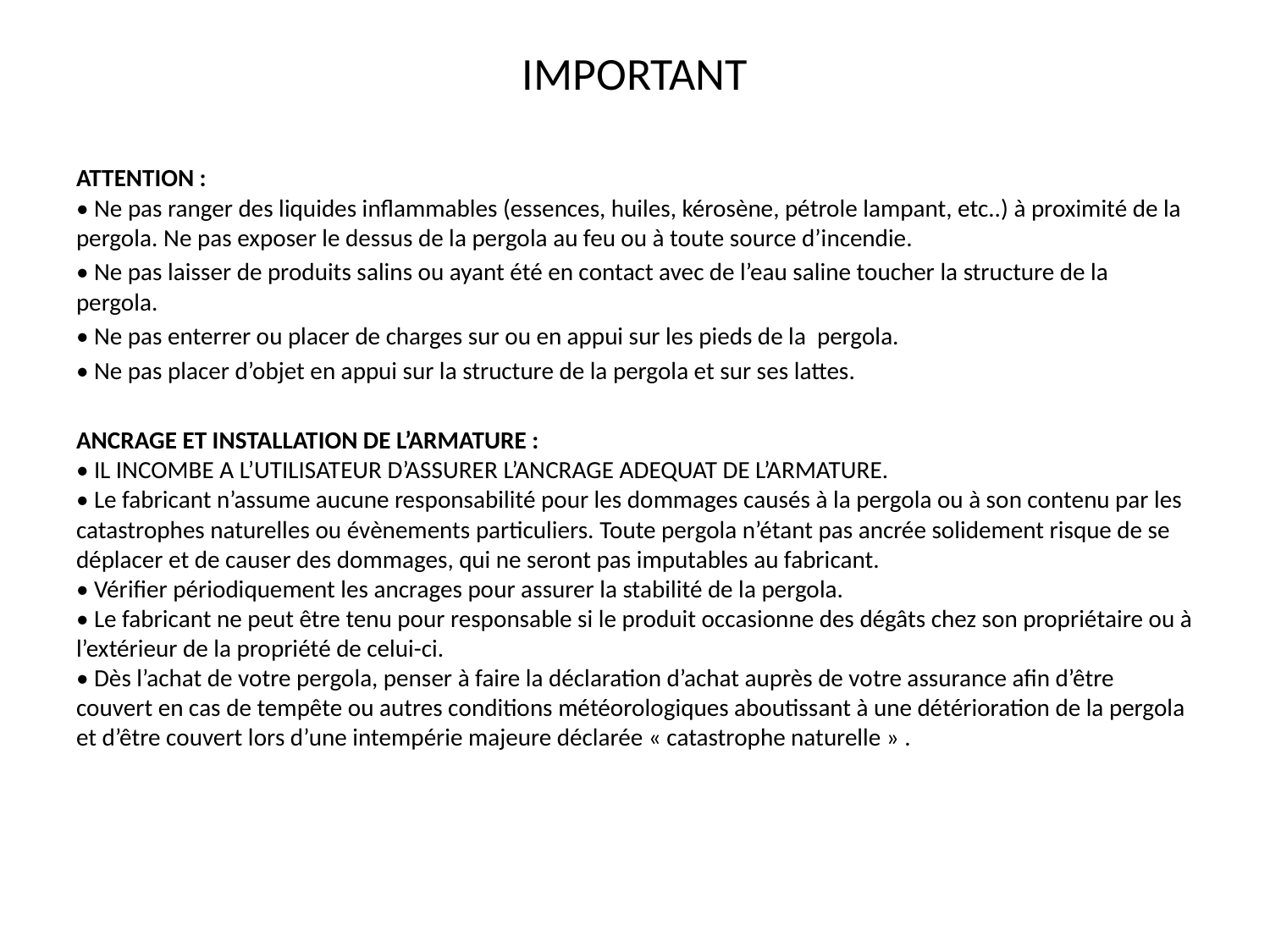

# IMPORTANT
ATTENTION :
• Ne pas ranger des liquides inflammables (essences, huiles, kérosène, pétrole lampant, etc..) à proximité de la pergola. Ne pas exposer le dessus de la pergola au feu ou à toute source d’incendie.
• Ne pas laisser de produits salins ou ayant été en contact avec de l’eau saline toucher la structure de la pergola.
• Ne pas enterrer ou placer de charges sur ou en appui sur les pieds de la  pergola.
• Ne pas placer d’objet en appui sur la structure de la pergola et sur ses lattes.

ANCRAGE ET INSTALLATION DE L’ARMATURE :
• IL INCOMBE A L’UTILISATEUR D’ASSURER L’ANCRAGE ADEQUAT DE L’ARMATURE.
• Le fabricant n’assume aucune responsabilité pour les dommages causés à la pergola ou à son contenu par les catastrophes naturelles ou évènements particuliers. Toute pergola n’étant pas ancrée solidement risque de se déplacer et de causer des dommages, qui ne seront pas imputables au fabricant.
• Vérifier périodiquement les ancrages pour assurer la stabilité de la pergola.
• Le fabricant ne peut être tenu pour responsable si le produit occasionne des dégâts chez son propriétaire ou à l’extérieur de la propriété de celui-ci.
• Dès l’achat de votre pergola, penser à faire la déclaration d’achat auprès de votre assurance afin d’être couvert en cas de tempête ou autres conditions météorologiques aboutissant à une détérioration de la pergola et d’être couvert lors d’une intempérie majeure déclarée « catastrophe naturelle » .